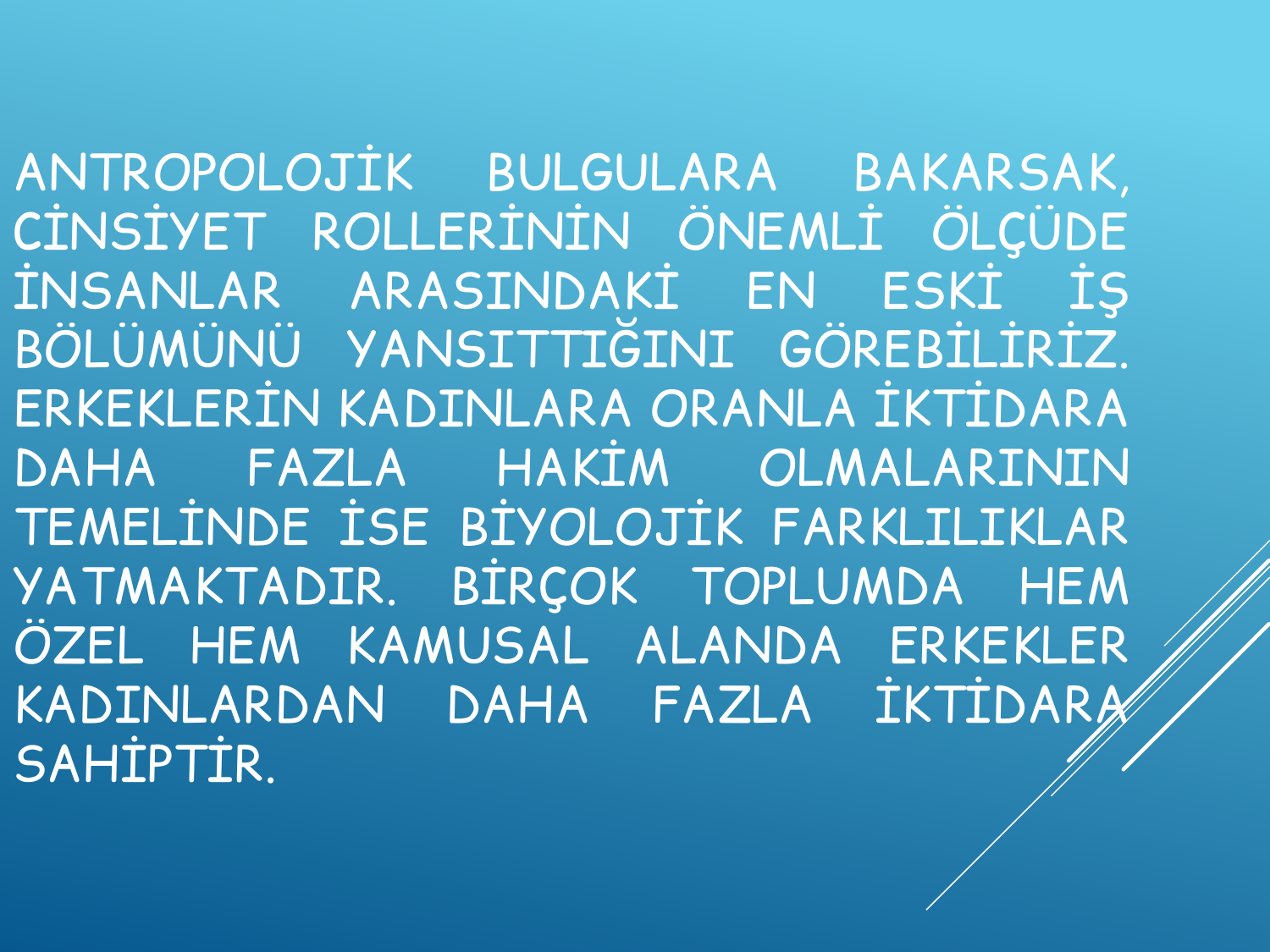

Antropolojik bulgulara bakarsak, cinsiyet rollerinin önemli ölçüde insanlar arasındaki en eski iş bölümünü yansıttığını görebiliriz. Erkeklerin kadınlara oranla iktidara daha fazla hakim olmalarının temelinde ise biyolojik farklılıklar yatmaktadır. Birçok toplumda hem özel hem kamusal alanda erkekler kadınlardan daha fazla iktidara sahiptir.